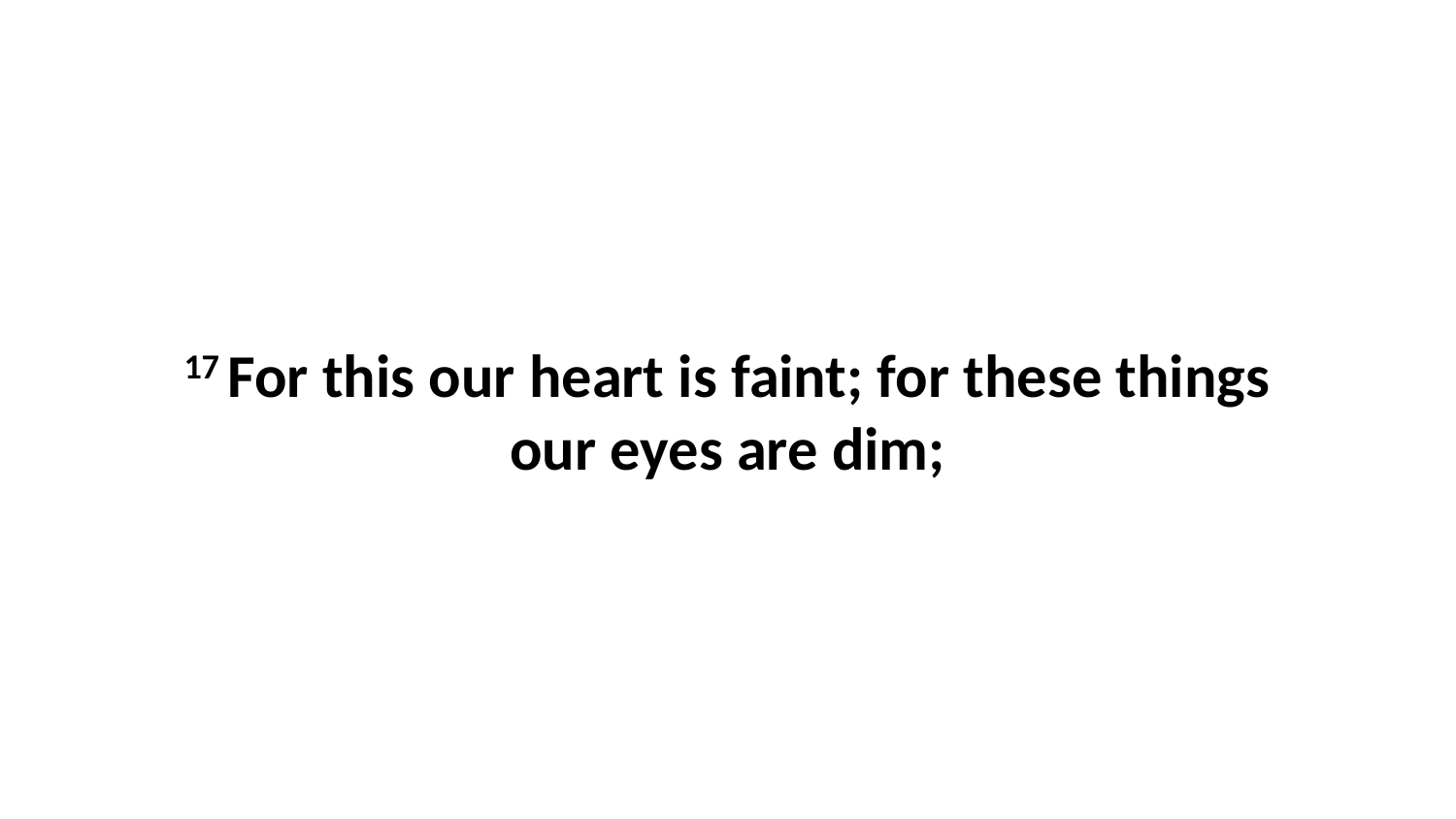

17 For this our heart is faint; for these things our eyes are dim;